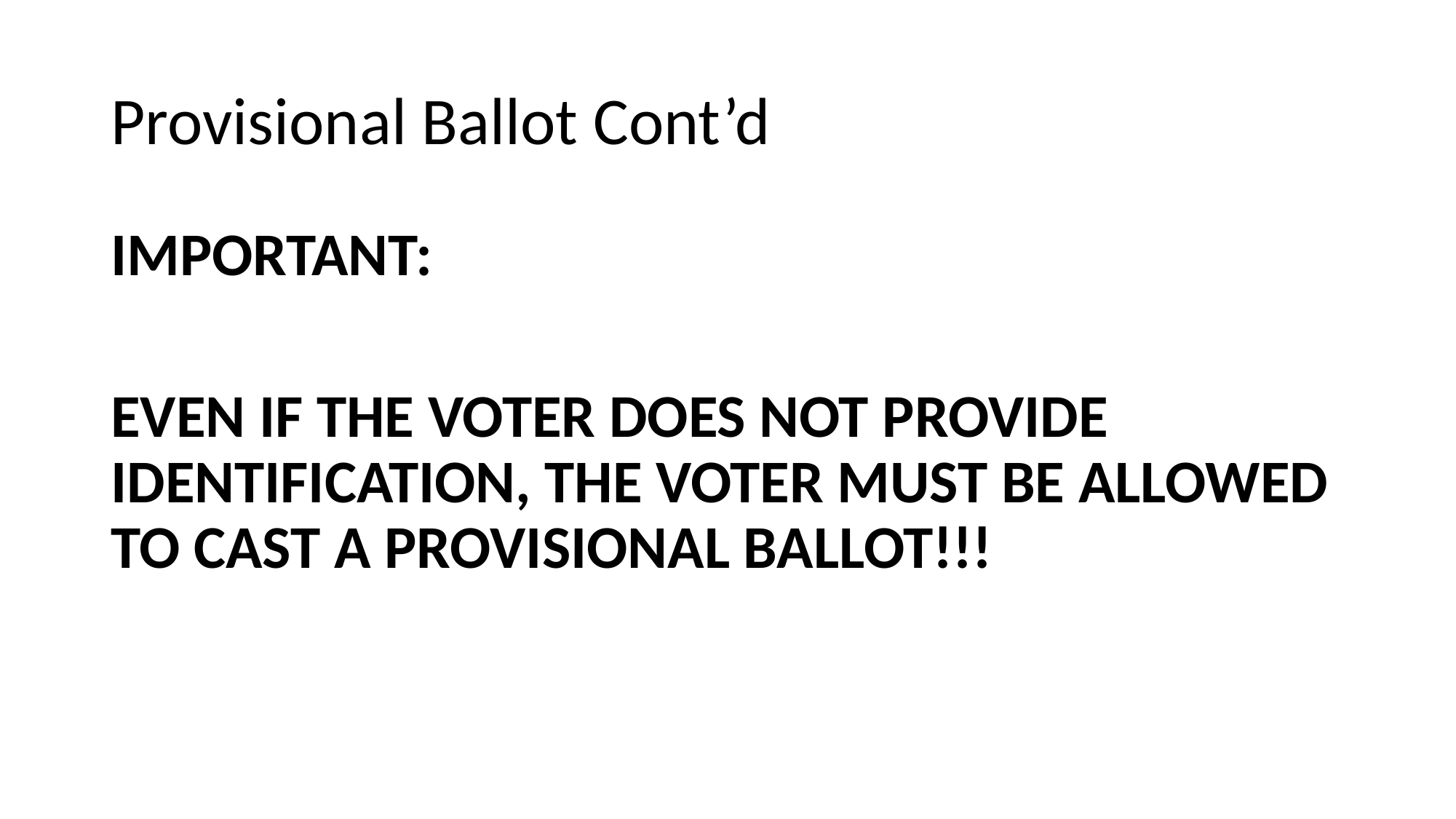

# Provisional Ballot Cont’d
IMPORTANT:

EVEN IF THE VOTER DOES NOT PROVIDE IDENTIFICATION, THE VOTER MUST BE ALLOWED TO CAST A PROVISIONAL BALLOT!!!